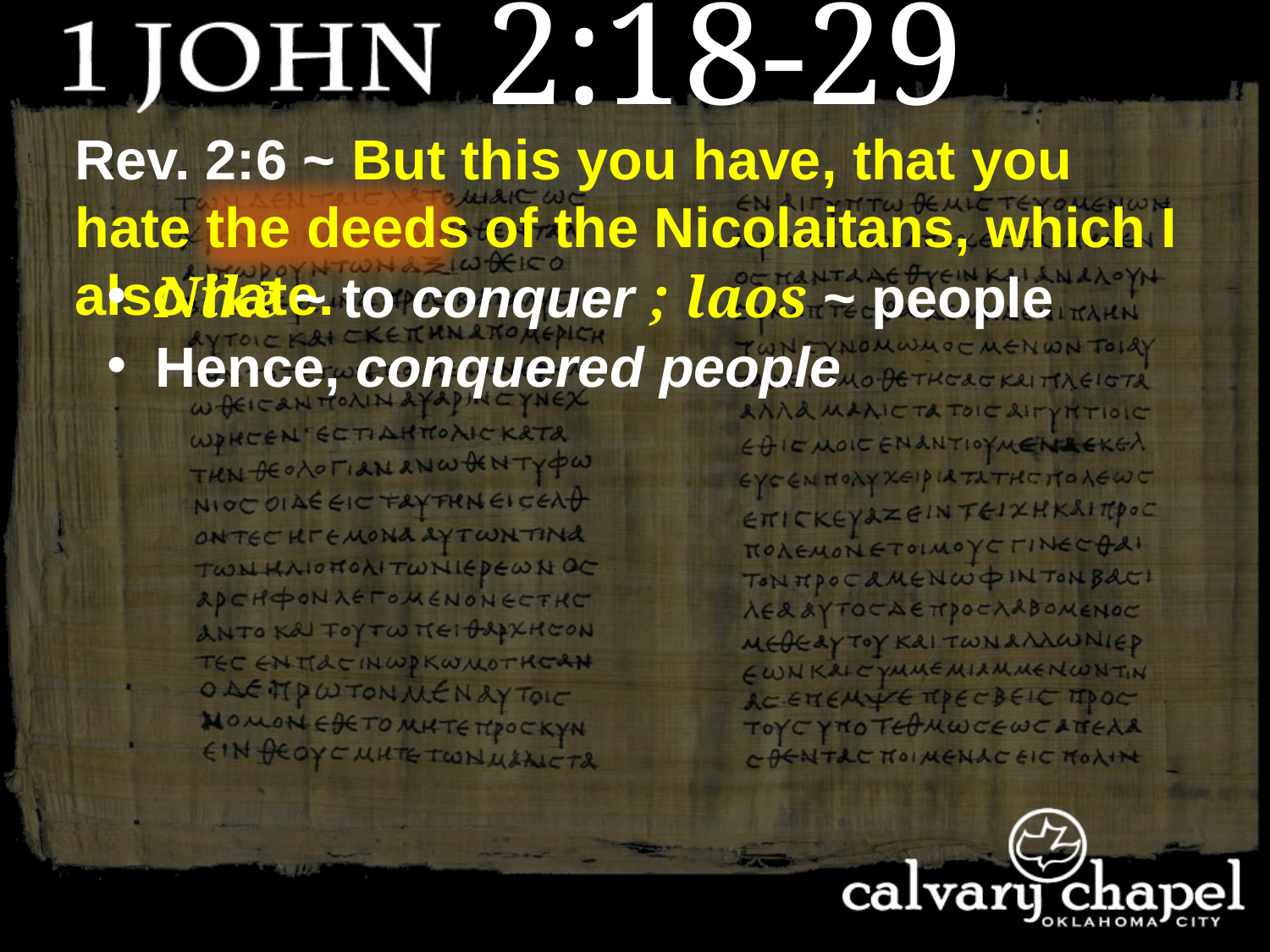

2:18-29
Rev. 2:6 ~ But this you have, that you hate the deeds of the Nicolaitans, which I also hate.

 Nikē ~ to conquer ; laos ~ people
 Hence, conquered people